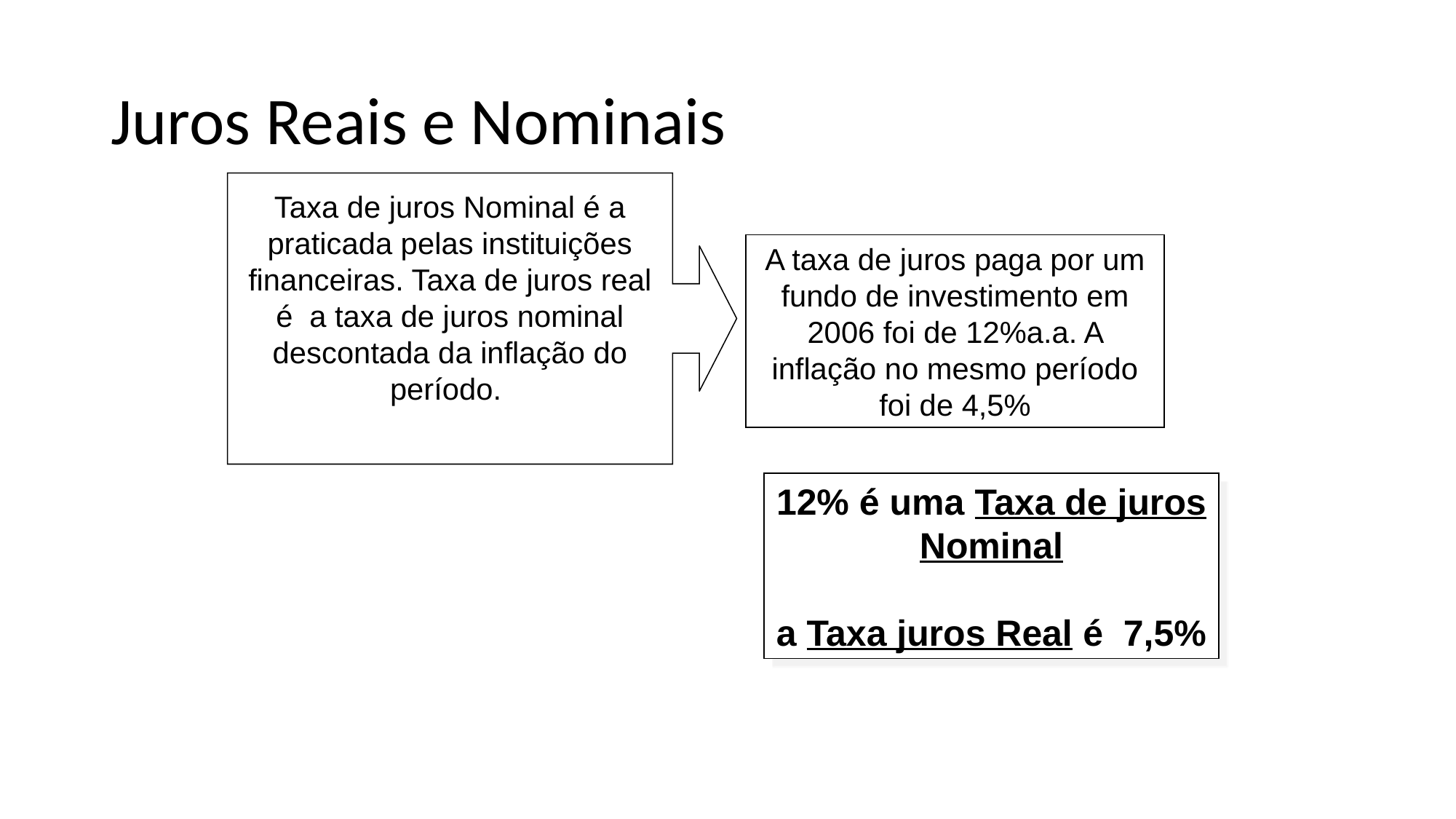

# Juros Reais e Nominais
Taxa de juros Nominal é a praticada pelas instituições financeiras. Taxa de juros real é  a taxa de juros nominal descontada da inflação do período.

A taxa de juros paga por um fundo de investimento em 2006 foi de 12%a.a. A inflação no mesmo período foi de 4,5%
12% é uma Taxa de juros Nominal

a Taxa juros Real é  7,5%